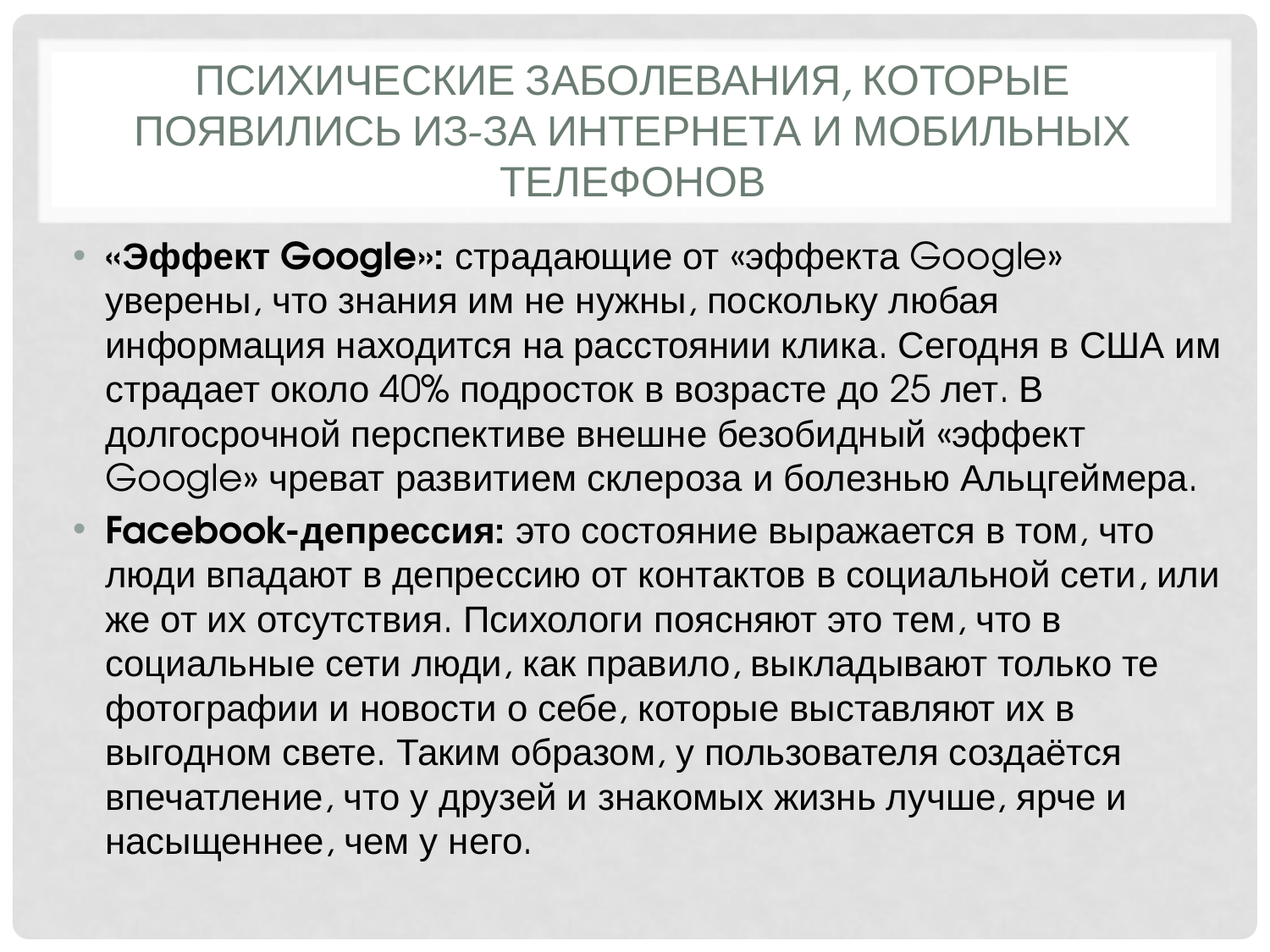

# Психические заболевания, которые появились из-за Интернета и мобильных телефонов
«Эффект Google»: страдающие от «эффекта Google» уверены, что знания им не нужны, поскольку любая информация находится на расстоянии клика. Сегодня в США им страдает около 40% подросток в возрасте до 25 лет. В долгосрочной перспективе внешне безобидный «эффект Google» чреват развитием склероза и болезнью Альцгеймера.
Facebook-депрессия: это состояние выражается в том, что люди впадают в депрессию от контактов в социальной сети, или же от их отсутствия. Психологи поясняют это тем, что в социальные сети люди, как правило, выкладывают только те фотографии и новости о себе, которые выставляют их в выгодном свете. Таким образом, у пользователя создаётся впечатление, что у друзей и знакомых жизнь лучше, ярче и насыщеннее, чем у него.